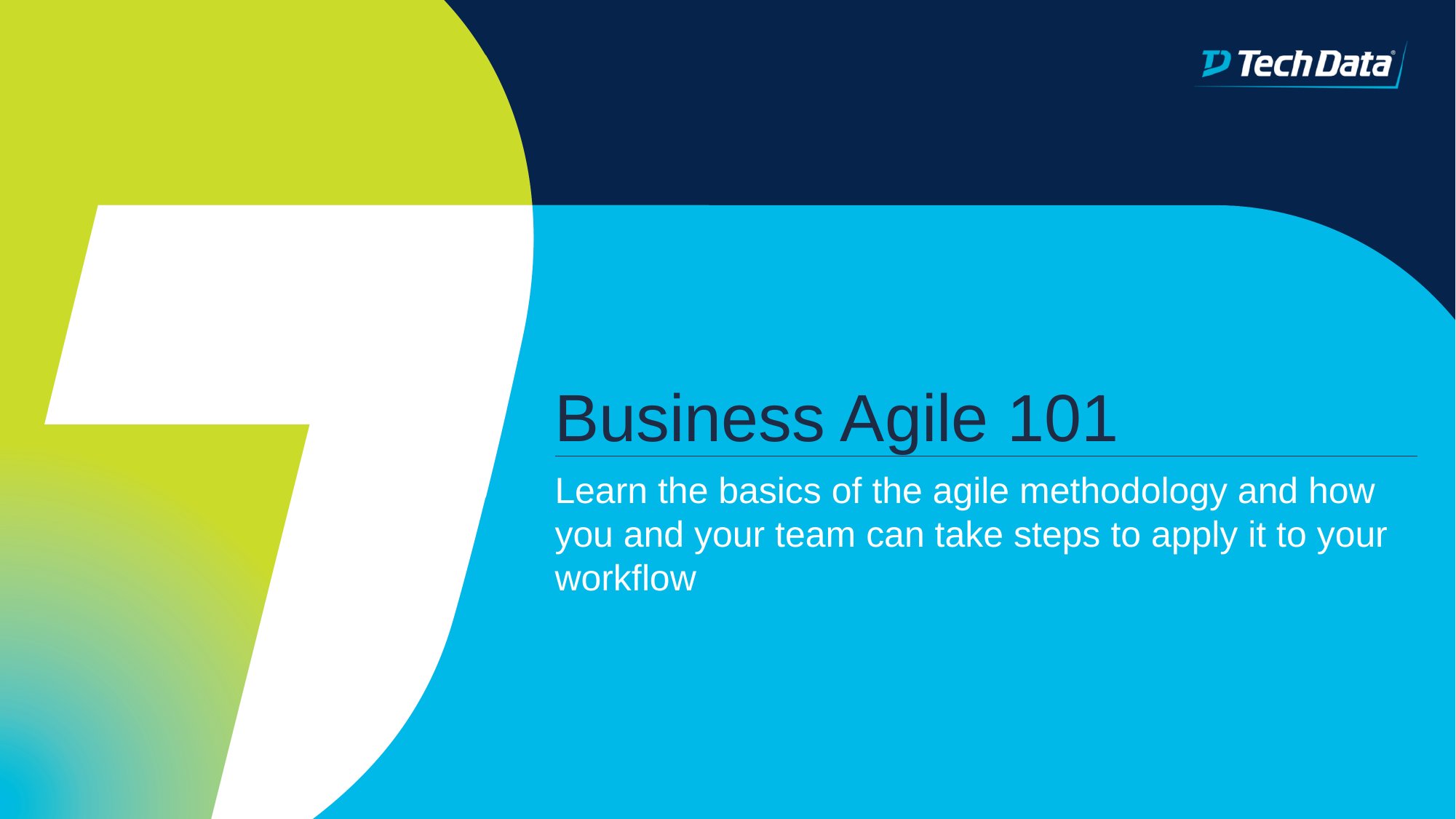

# Business Agile 101
Learn the basics of the agile methodology and how you and your team can take steps to apply it to your workflow